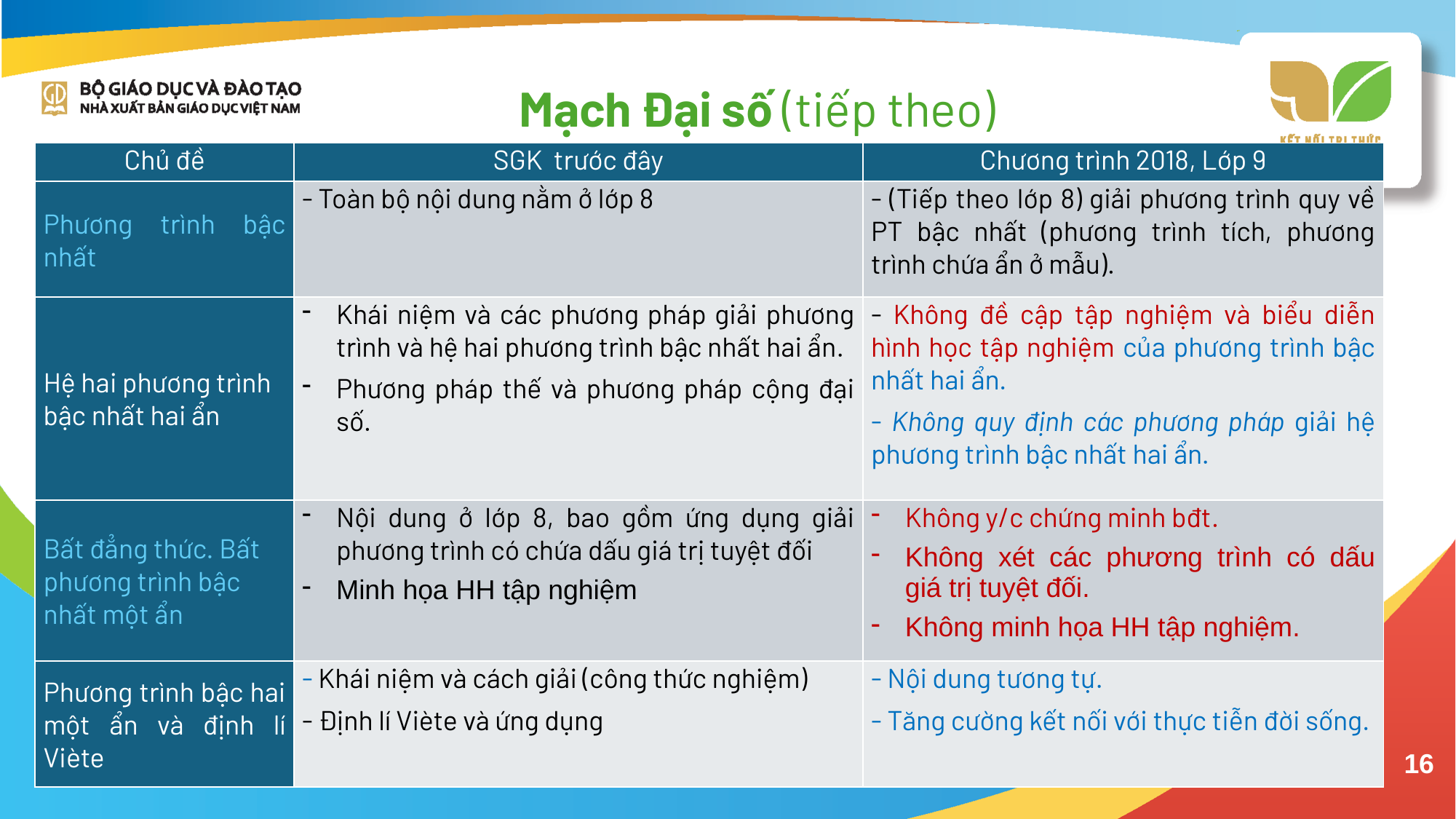

Mạch Đại số (tiếp theo)
| Chủ đề | SGK trước đây | Chương trình 2018, Lớp 9 |
| --- | --- | --- |
| Phương trình bậc nhất | - Toàn bộ nội dung nằm ở lớp 8 | - (Tiếp theo lớp 8) giải phương trình quy về PT bậc nhất (phương trình tích, phương trình chứa ẩn ở mẫu). |
| Hệ hai phương trình bậc nhất hai ẩn | Khái niệm và các phương pháp giải phương trình và hệ hai phương trình bậc nhất hai ẩn. Phương pháp thế và phương pháp cộng đại số. | - Không đề cập tập nghiệm và biểu diễn hình học tập nghiệm của phương trình bậc nhất hai ẩn. - Không quy định các phương pháp giải hệ phương trình bậc nhất hai ẩn. |
| Bất đẳng thức. Bất phương trình bậc nhất một ẩn | Nội dung ở lớp 8, bao gồm ứng dụng giải phương trình có chứa dấu giá trị tuyệt đối Minh họa HH tập nghiệm | Không y/c chứng minh bđt. Không xét các phương trình có dấu giá trị tuyệt đối. Không minh họa HH tập nghiệm. |
| Phương trình bậc hai một ẩn và định lí Viète | ­- Khái niệm và cách giải (công thức nghiệm) - Định lí Viète và ứng dụng | - Nội dung tương tự. - Tăng cường kết nối với thực tiễn đời sống. |